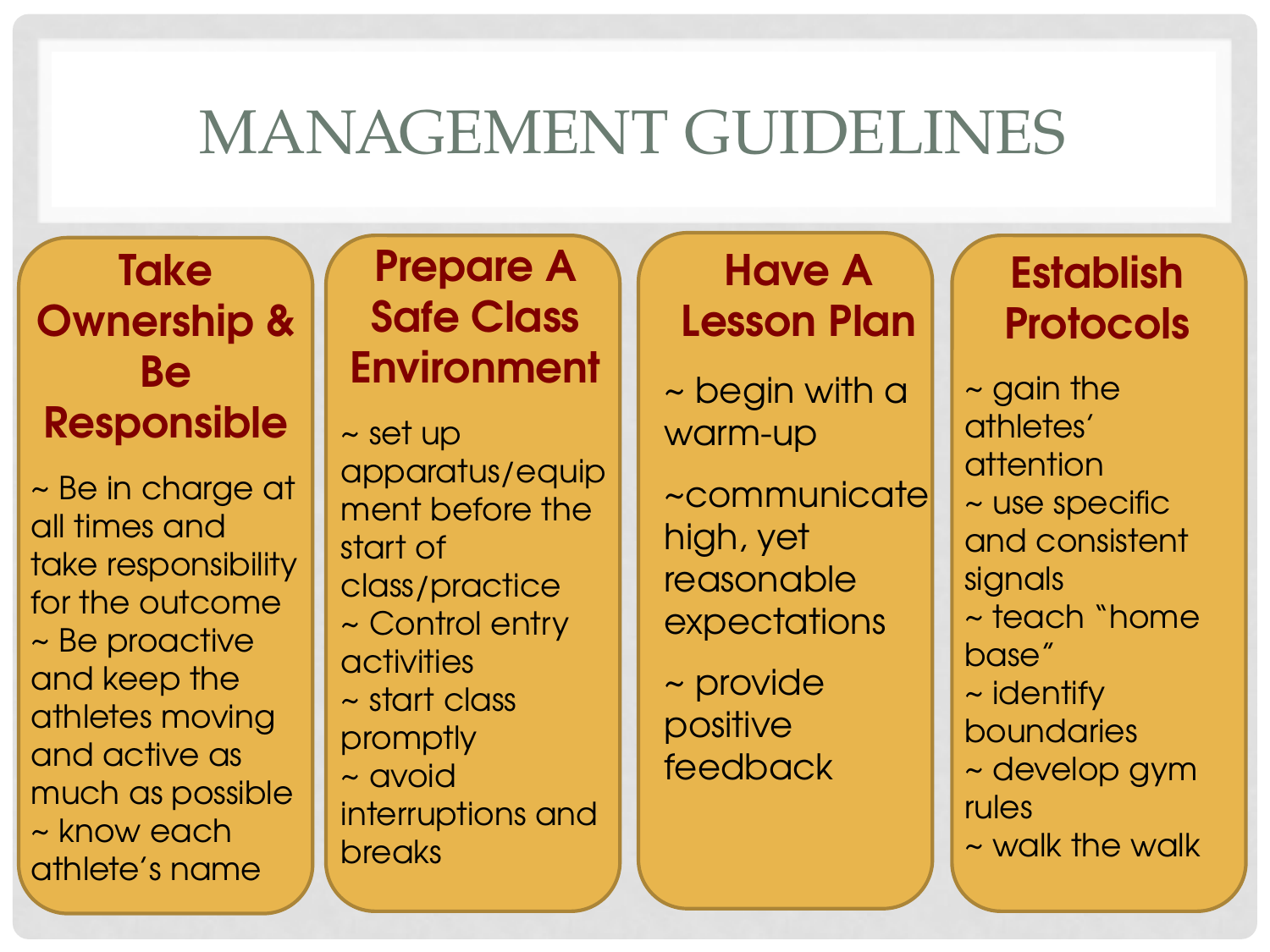

# Management guidelines
Prepare A Safe Class Environment

~ set up apparatus/equipment before the start of class/practice
~ Control entry activities
~ start class promptly
~ avoid interruptions and breaks

Take Ownership & Be Responsible

~ Be in charge at all times and take responsibility for the outcome
~ Be proactive and keep the athletes moving and active as much as possible
~ know each athlete’s name
Have A Lesson Plan

~ begin with a warm-up

~communicate high, yet reasonable expectations

~ provide positive feedback

Establish Protocols

~ gain the athletes’ attention
~ use specific and consistent signals
~ teach “home base”
~ identify boundaries
~ develop gym rules
~ walk the walk